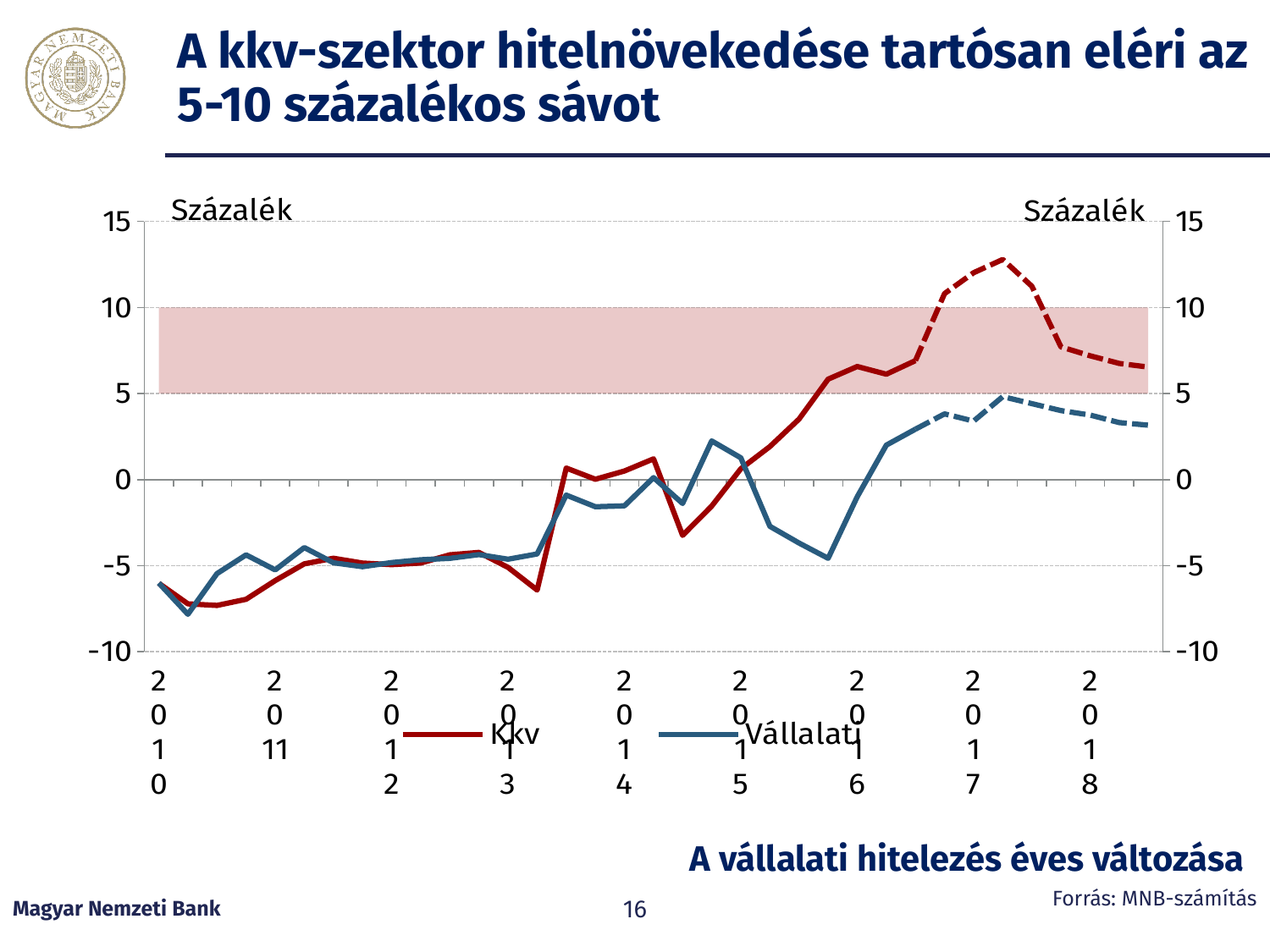

# A kkv-szektor hitelnövekedése tartósan eléri az 5-10 százalékos sávot

### Chart

| Category |  |  | Kkv | Előrejelzés - kkv | Vállalati | Előrejelzés - Vállalati |
|---|---|---|---|---|---|---|
| 2010 | 5.0 | 5.0 | -6.021555033595092 | None | -6.006052753225829 | None |
|  | 5.0 | 5.0 | -7.215116242727063 | None | -7.8196778946047765 | None |
|  | 5.0 | 5.0 | -7.310115684985334 | None | -5.458086165786946 | None |
|  | 5.0 | 5.0 | -6.948427098557357 | None | -4.370992621694523 | None |
| 2011 | 5.0 | 5.0 | -5.863361339273425 | None | -5.244935461247888 | None |
|  | 5.0 | 5.0 | -4.8926251045693405 | None | -3.9446542428414304 | None |
|  | 5.0 | 5.0 | -4.569046359667979 | None | -4.827324623405155 | None |
|  | 5.0 | 5.0 | -4.84557591466902 | None | -5.058160737017485 | None |
| 2012 | 5.0 | 5.0 | -4.9377524330027 | None | -4.816060409326732 | None |
|  | 5.0 | 5.0 | -4.84557591466902 | None | -4.653250051166076 | None |
|  | 5.0 | 5.0 | -4.368751763424555 | None | -4.574428724274382 | None |
|  | 5.0 | 5.0 | -4.226341473855172 | None | -4.354953367669888 | None |
| 2013 | 5.0 | 5.0 | -5.099024801357572 | None | -4.622988401189039 | None |
|  | 5.0 | 5.0 | -6.414218556477152 | None | -4.318235712878942 | None |
|  | 5.0 | 5.0 | 0.67 | None | -0.899466230816838 | None |
|  | 5.0 | 5.0 | 0.022604379304 | None | -1.5745389446733604 | None |
| 2014 | 5.0 | 5.0 | 0.4991018249602519 | None | -1.521126177641448 | None |
|  | 5.0 | 5.0 | 1.2058073718786109 | None | 0.11958916664358844 | None |
|  | 5.0 | 5.0 | -3.2405238247377253 | None | -1.3860431254642602 | None |
|  | 5.0 | 5.0 | -1.5380132542280385 | None | 2.2491732995151033 | None |
| 2015 | 5.0 | 5.0 | 0.6273160519528932 | None | 1.2663721190004766 | None |
|  | 5.0 | 5.0 | 1.91987721458659 | None | -2.7111499871794917 | None |
|  | 5.0 | 5.0 | 3.5142322718295684 | None | -3.6827420114306717 | None |
|  | 5.0 | 5.0 | 5.83731433290764 | None | -4.571691897590295 | None |
| 2016 | 5.0 | 5.0 | 6.569675869043764 | None | -0.9936032509819902 | None |
|  | 5.0 | 5.0 | 6.1224378106446835 | None | 2.005923912382078 | None |
|  | 5.0 | 5.0 | 6.912187911903997 | 6.912187911903997 | 2.9292939109816998 | 2.9292939109816998 |
|  | 5.0 | 5.0 | None | 10.804967791754029 | None | 3.817845613086334 |
| 2017 | 5.0 | 5.0 | None | 12.019845977948583 | None | 3.3997299101676064 |
|  | 5.0 | 5.0 | None | 12.78884765737576 | None | 4.8215507816178915 |
|  | 5.0 | 5.0 | None | 11.235599516074508 | None | 4.413701744606631 |
|  | 5.0 | 5.0 | None | 7.710306048088782 | None | 4.009376510722162 |
| 2018 | 5.0 | 5.0 | None | 7.19607943503456 | None | 3.7520283438711353 |
|  | 5.0 | 5.0 | None | 6.750841543800617 | None | 3.3136675474933637 |
|  | 5.0 | 5.0 | None | 6.540876455929673 | None | 3.1621248787554275 |
A vállalati hitelezés éves változása
Forrás: MNB-számítás
Magyar Nemzeti Bank
16